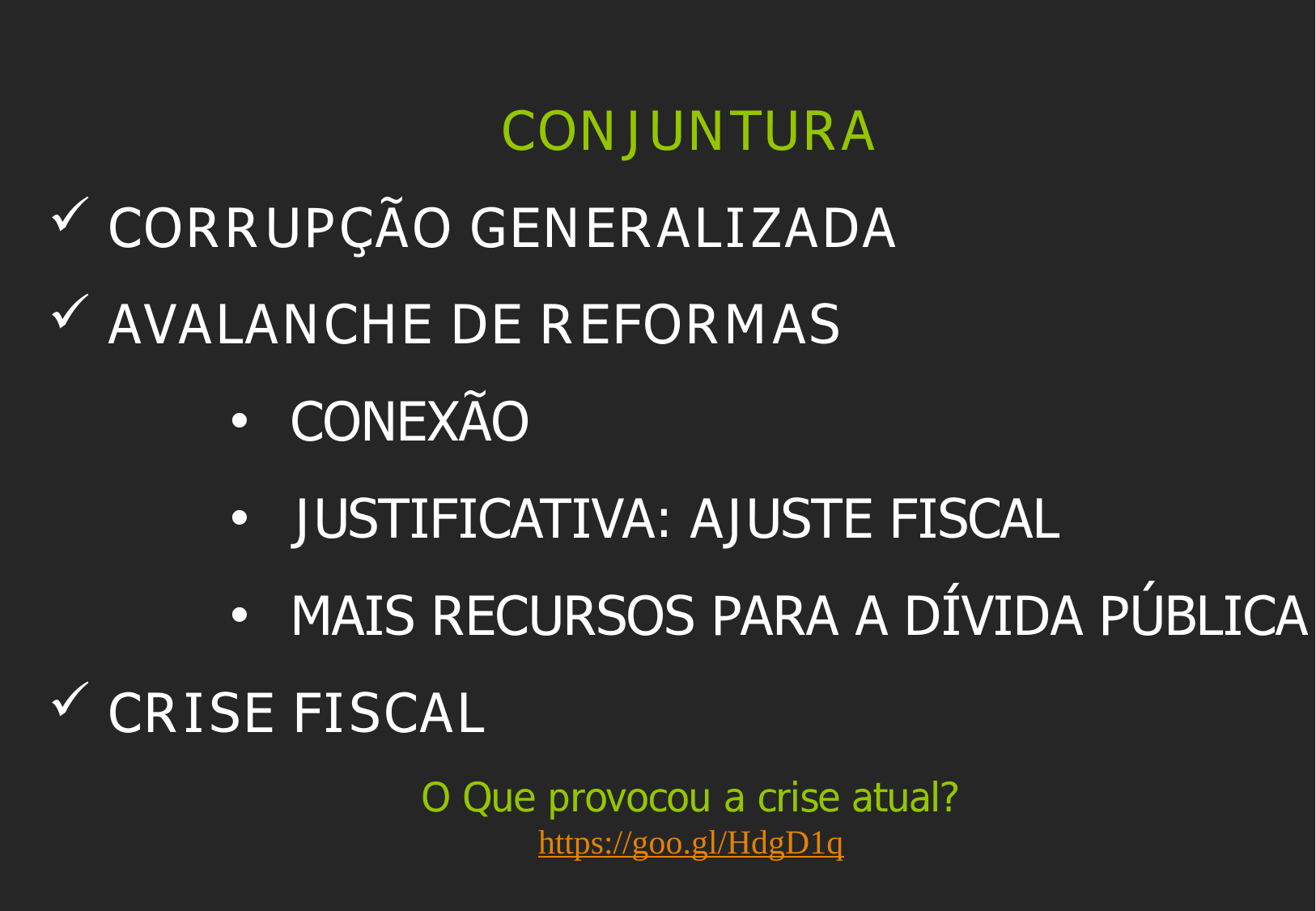

CONJUNTURA
CORRUPÇÃO GENERALIZADA
AVALANCHE DE REFORMAS
CONEXÃO
JUSTIFICATIVA: AJUSTE FISCAL
MAIS RECURSOS PARA A DÍVIDA PÚBLICA
CRISE FISCAL

O Que provocou a crise atual?
https://goo.gl/HdgD1q